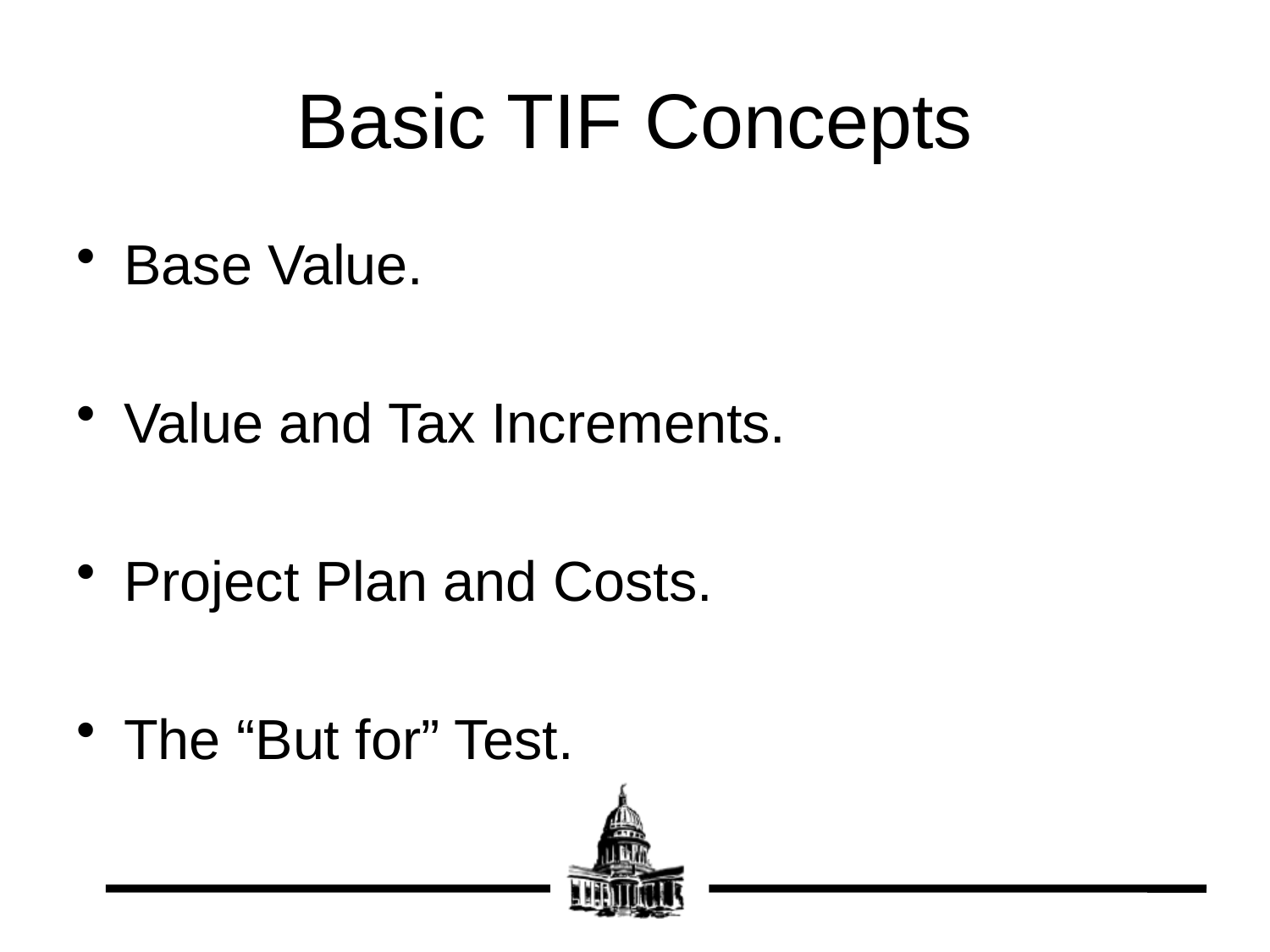

# Basic TIF Concepts
Base Value.

Value and Tax Increments.

Project Plan and Costs.

The “But for” Test.